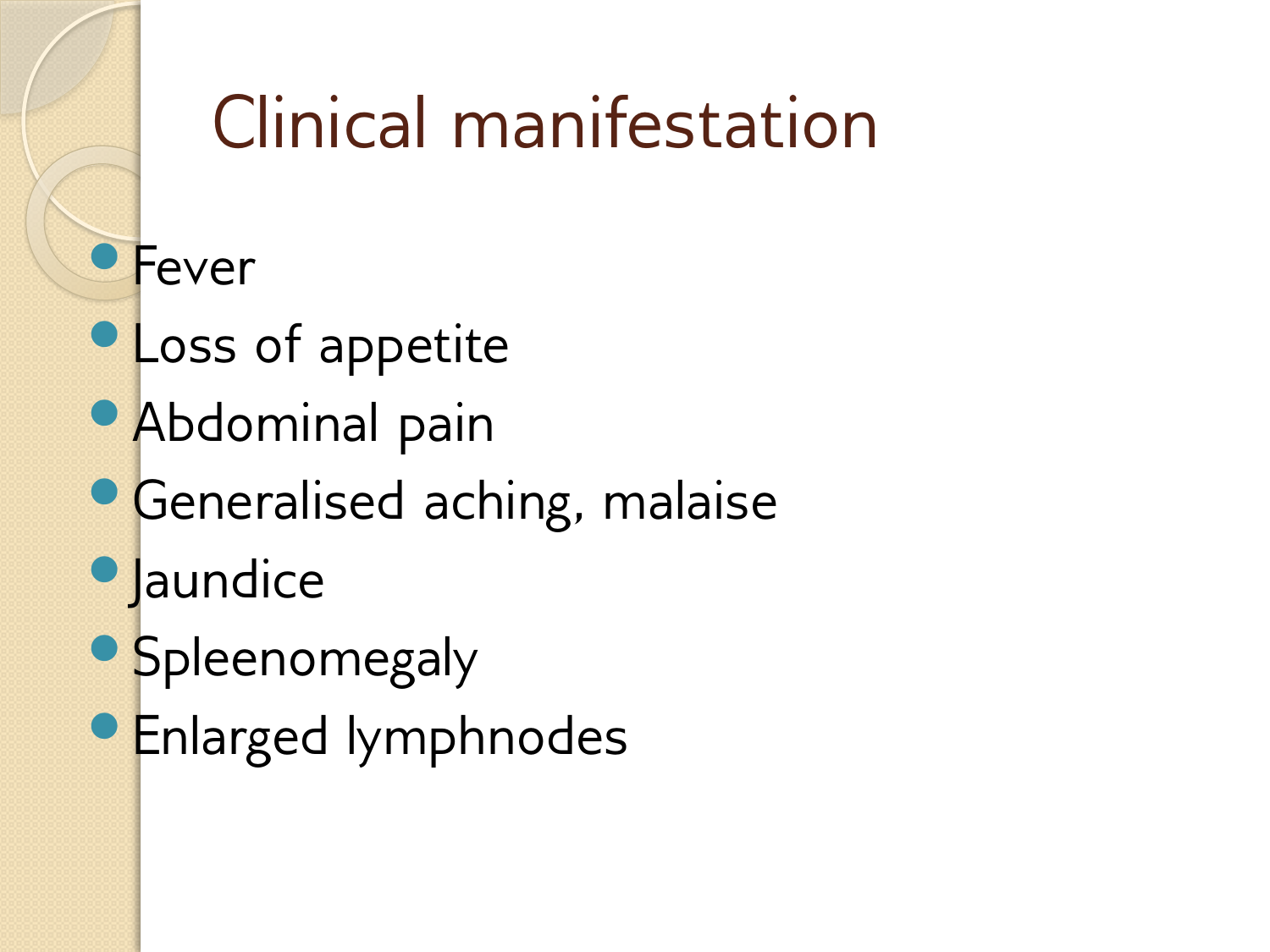

# Clinical manifestation
Fever
Loss of appetite
Abdominal pain
Generalised aching, malaise
Jaundice
Spleenomegaly
Enlarged lymphnodes